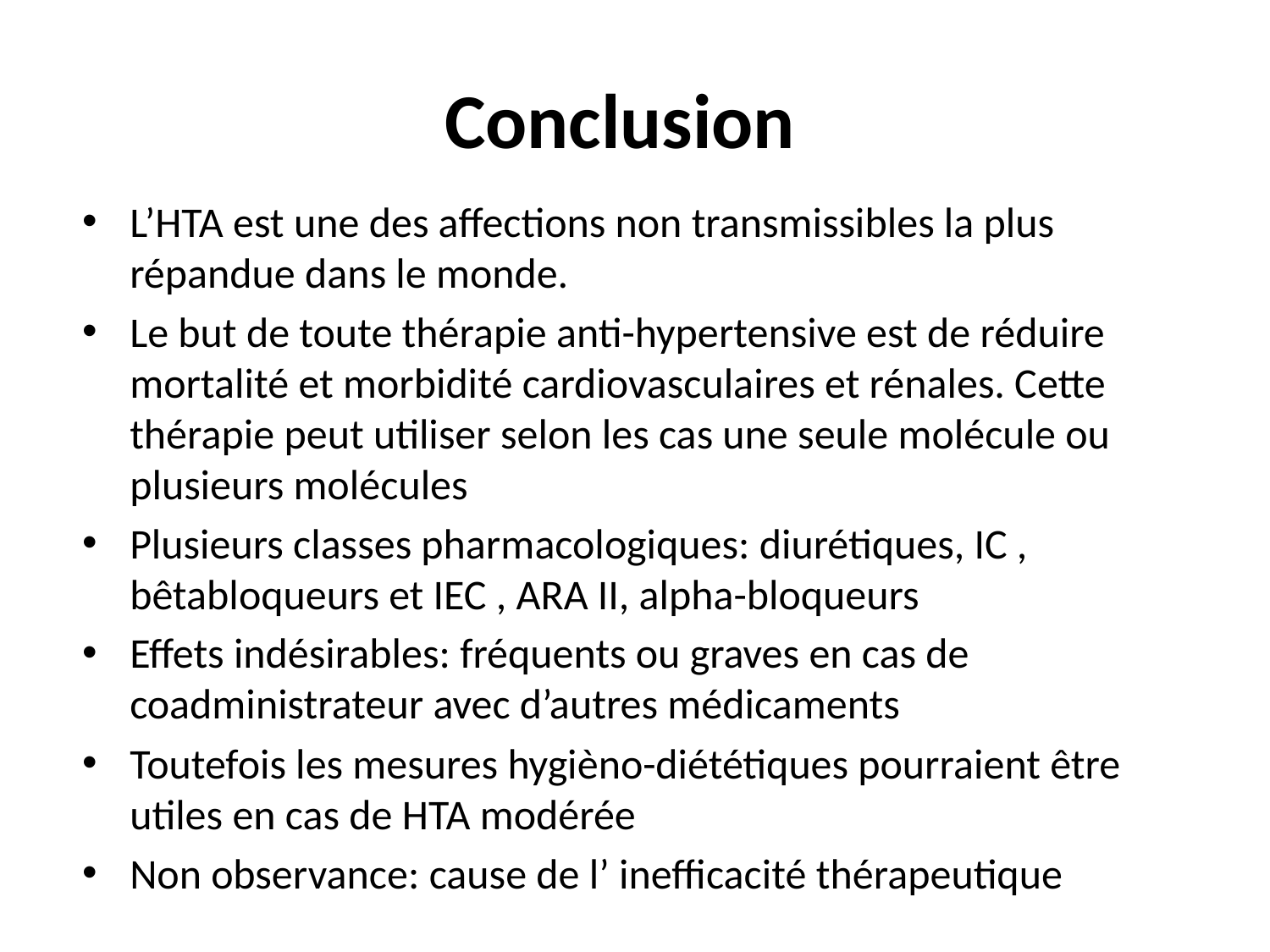

# Conclusion
L’HTA est une des affections non transmissibles la plus répandue dans le monde.
Le but de toute thérapie anti-hypertensive est de réduire mortalité et morbidité cardiovasculaires et rénales. Cette thérapie peut utiliser selon les cas une seule molécule ou plusieurs molécules
Plusieurs classes pharmacologiques: diurétiques, IC , bêtabloqueurs et IEC , ARA II, alpha-bloqueurs
Effets indésirables: fréquents ou graves en cas de coadministrateur avec d’autres médicaments
Toutefois les mesures hygièno-diététiques pourraient être utiles en cas de HTA modérée
Non observance: cause de l’ inefficacité thérapeutique